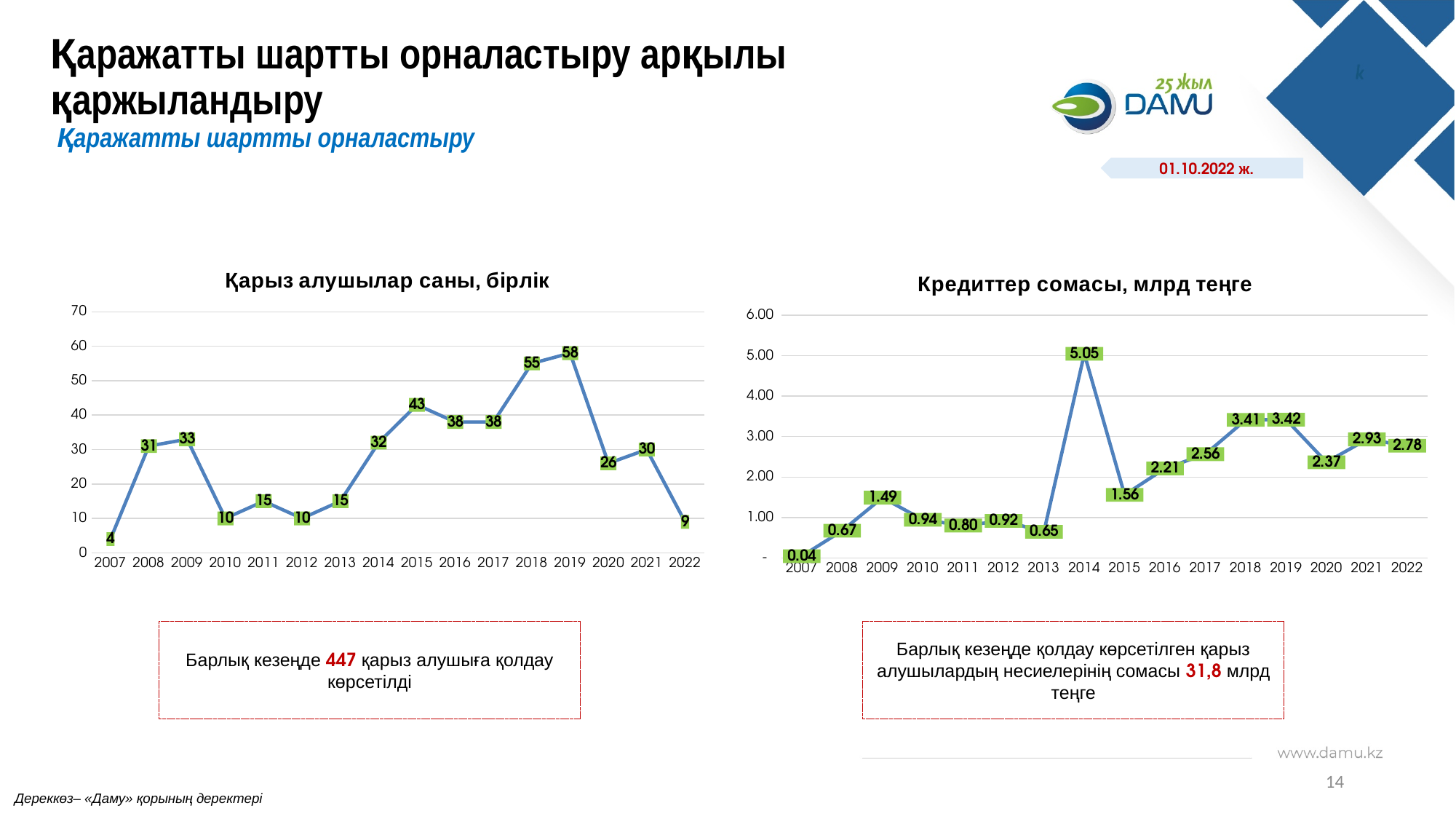

# Қаражатты шартты орналастыру арқылы қаржыландыру Қаражатты шартты орналастыру
 01.10.2022 ж.

### Chart: Қарыз алушылар саны, бірлік

| Category |  |
|---|---|
| 2007 | 4.0 |
| 2008 | 31.0 |
| 2009 | 33.0 |
| 2010 | 10.0 |
| 2011 | 15.0 |
| 2012 | 10.0 |
| 2013 | 15.0 |
| 2014 | 32.0 |
| 2015 | 43.0 |
| 2016 | 38.0 |
| 2017 | 38.0 |
| 2018 | 55.0 |
| 2019 | 58.0 |
| 2020 | 26.0 |
| 2021 | 30.0 |
| 2022 | 9.0 |

### Chart: Кредиттер сомасы, млрд теңге

| Category |  |
|---|---|
| 2007 | 0.04275000000000001 |
| 2008 | 0.67196627101 |
| 2009 | 1.4900250457899997 |
| 2010 | 0.9441652308999998 |
| 2011 | 0.8021674018199998 |
| 2012 | 0.916887262 |
| 2013 | 0.6467616721300002 |
| 2014 | 5.047504150049999 |
| 2015 | 1.5594800656 |
| 2016 | 2.21085435667 |
| 2017 | 2.5648895058599996 |
| 2018 | 3.41290978977 |
| 2019 | 3.41915385245 |
| 2020 | 2.3662567887 |
| 2021 | 2.92942494502 |
| 2022 | 2.7751842876000006 |
Барлық кезеңде 447 қарыз алушыға қолдау көрсетілді
Барлық кезеңде қолдау көрсетілген қарыз алушылардың несиелерінің сомасы 31,8 млрд теңге
14
Дереккөз– «Даму» қорының деректері